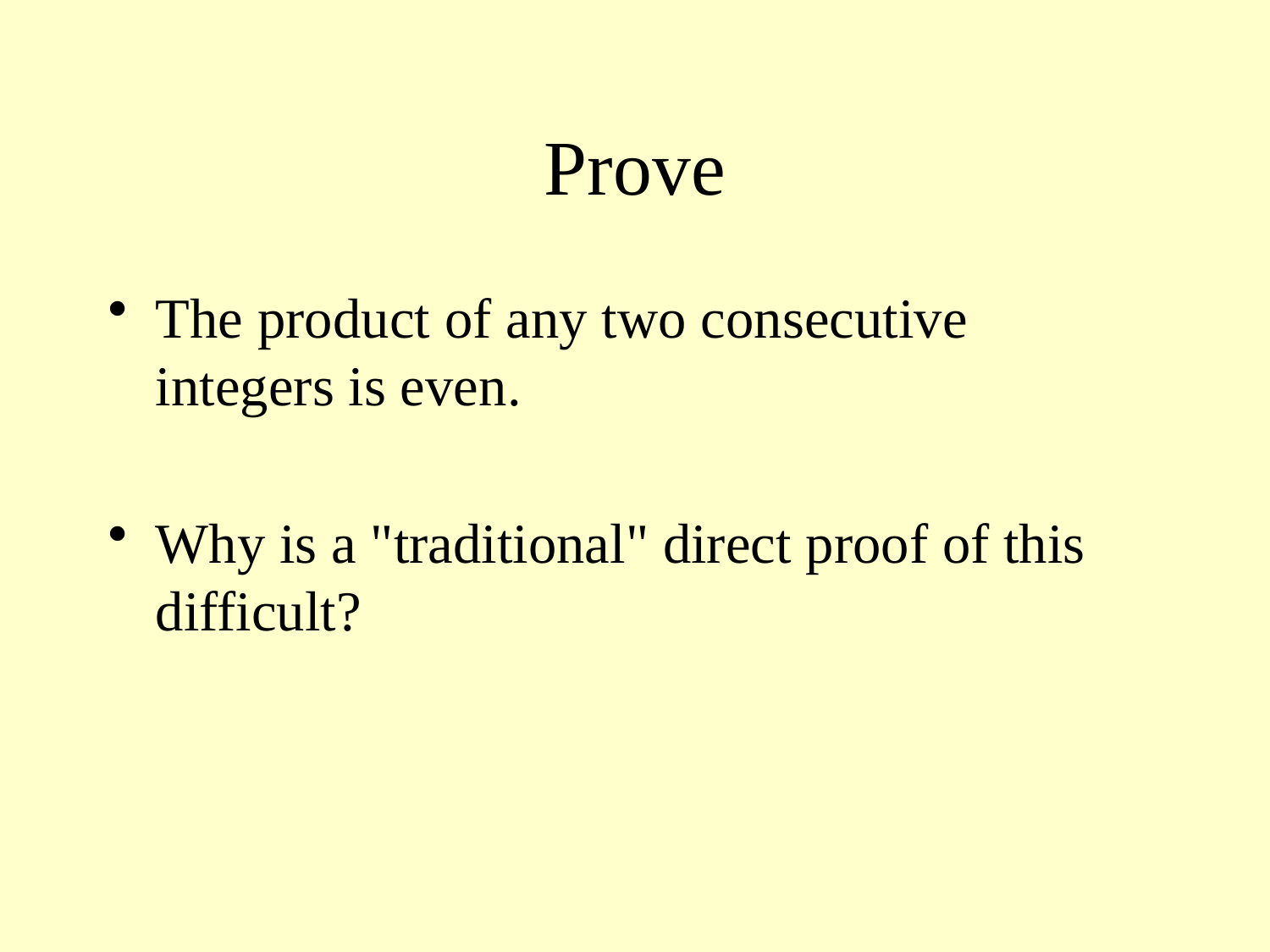

# Prove
The product of any two consecutive integers is even.

Why is a "traditional" direct proof of this difficult?